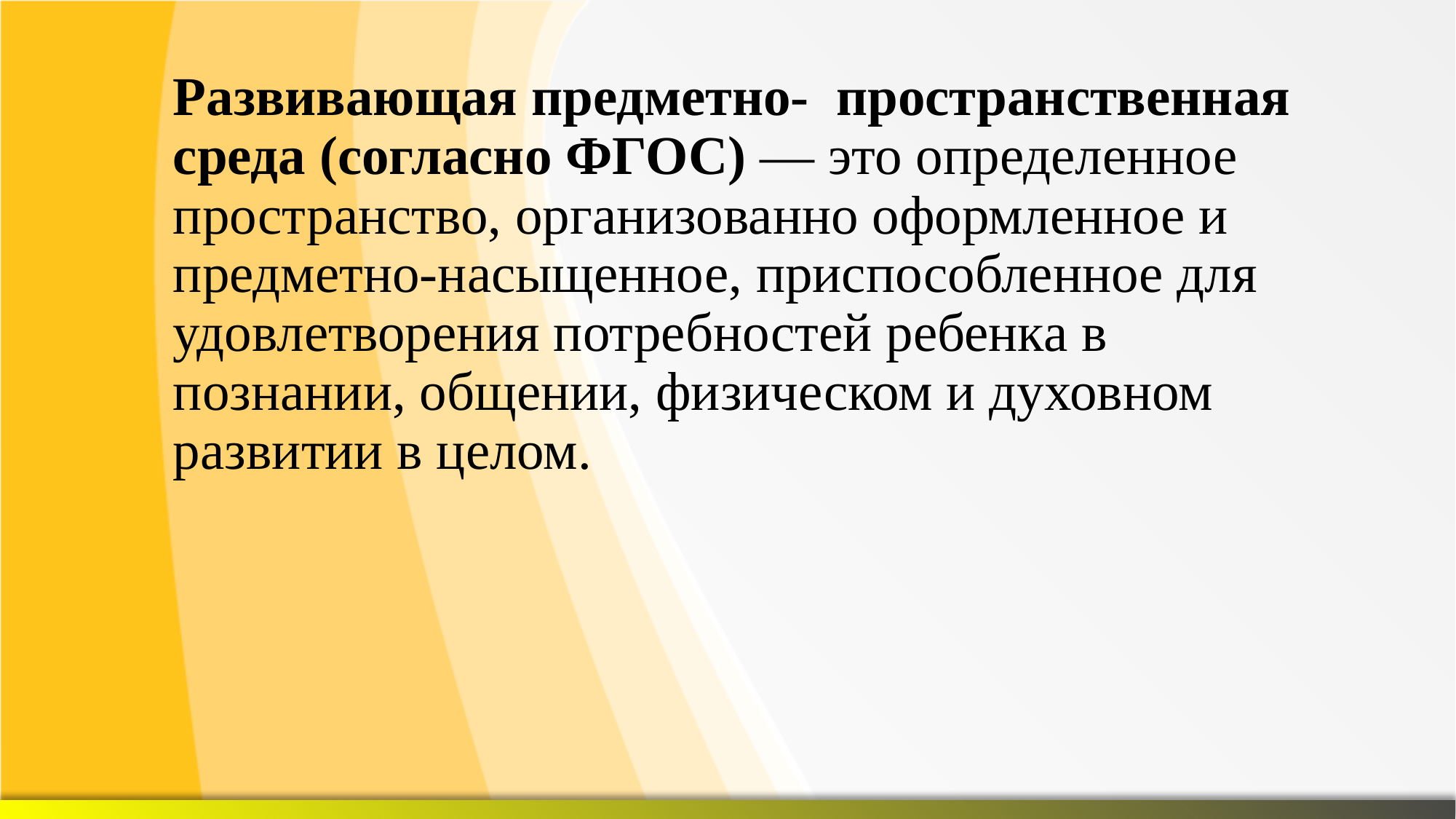

# Развивающая предметно-  пространственная среда (согласно ФГОС) — это определенное пространство, организованно оформленное и предметно-насыщенное, приспособленное для удовлетворения потребностей ребенка в познании, общении, физическом и духовном развитии в целом.